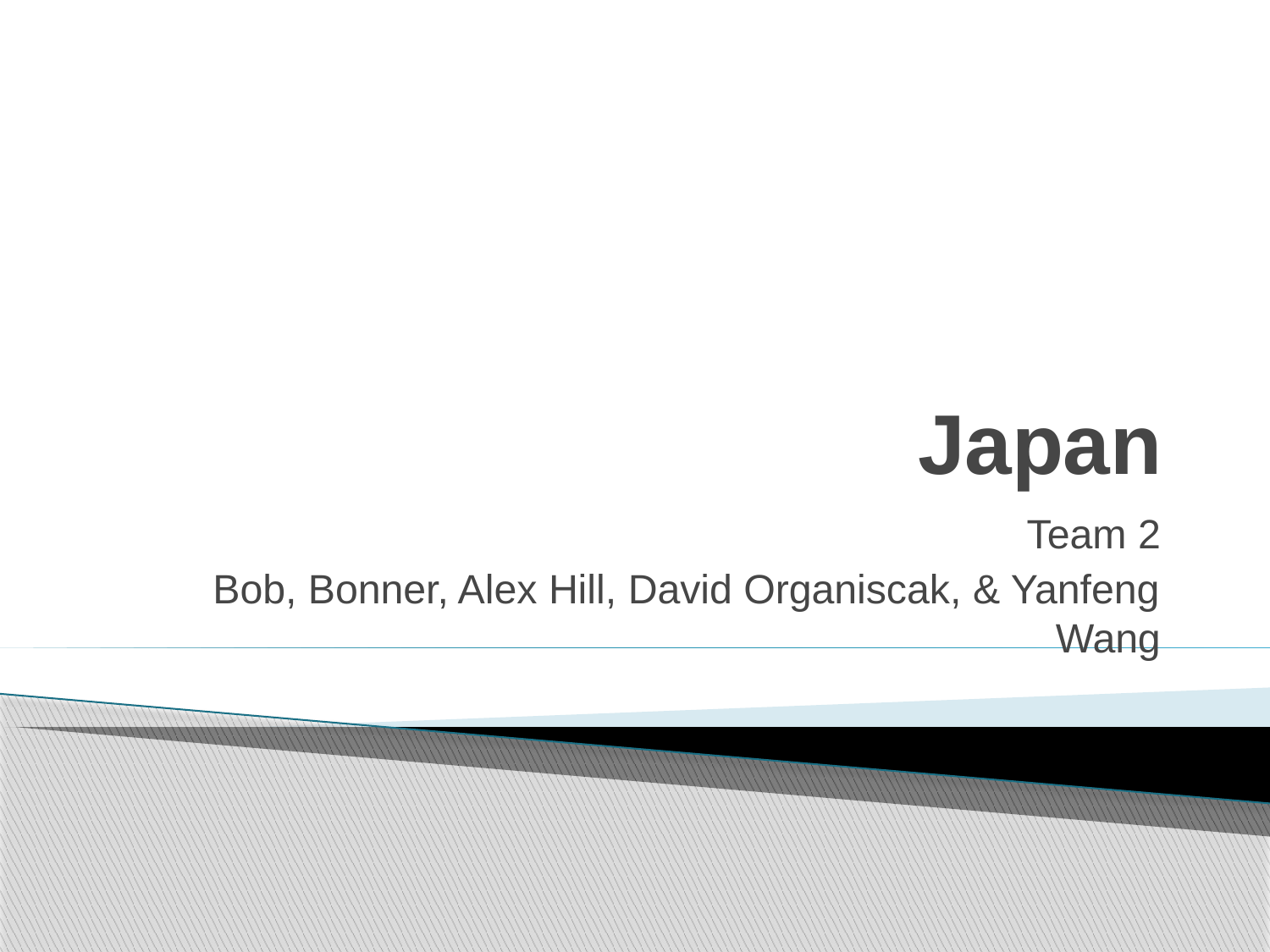

# Japan
Team 2
Bob, Bonner, Alex Hill, David Organiscak, & Yanfeng Wang